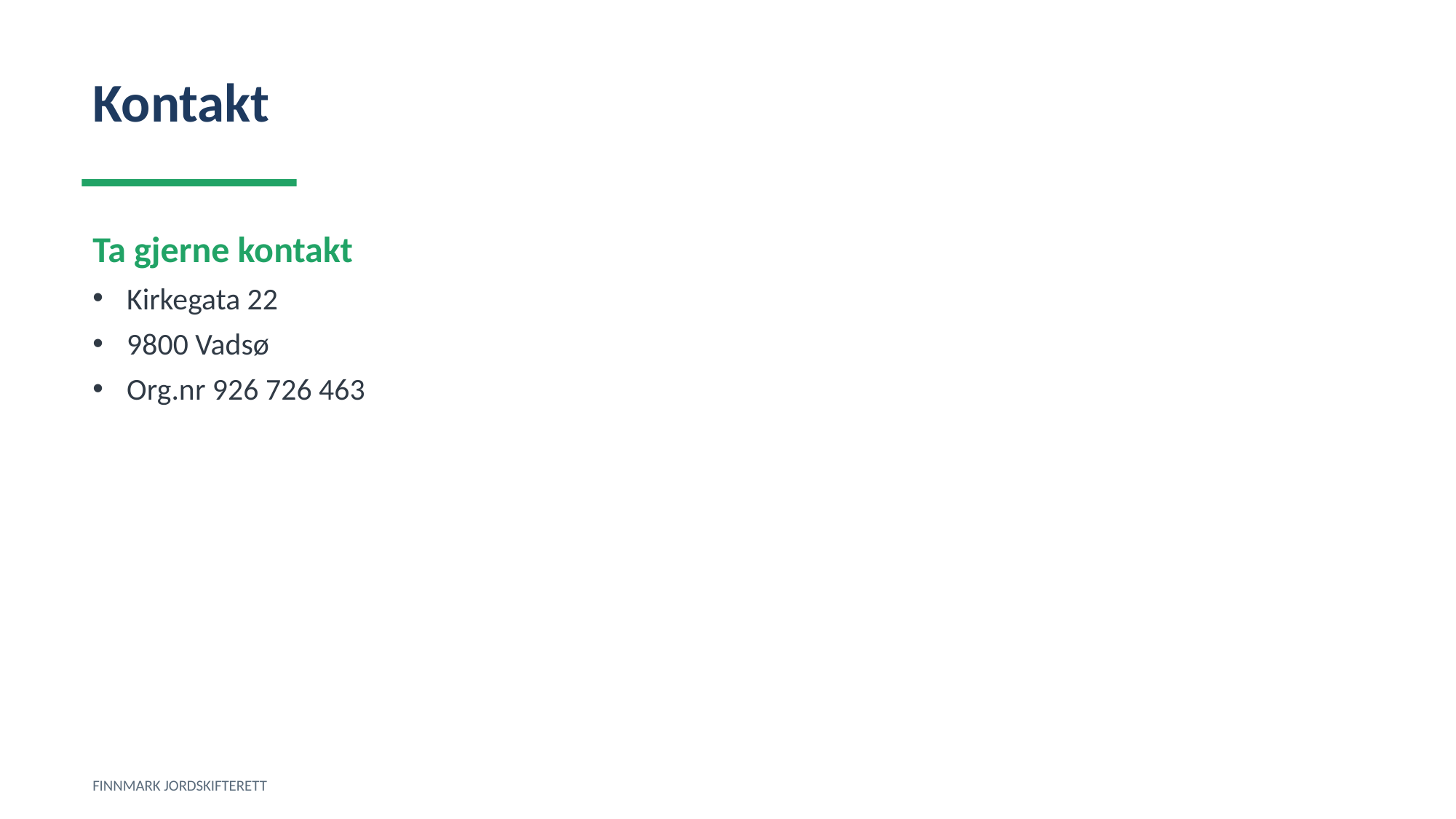

Kontakt

Ta gjerne kontakt
Kirkegata 22
9800 Vadsø
Org.nr 926 726 463
FINNMARK JORDSKIFTERETT